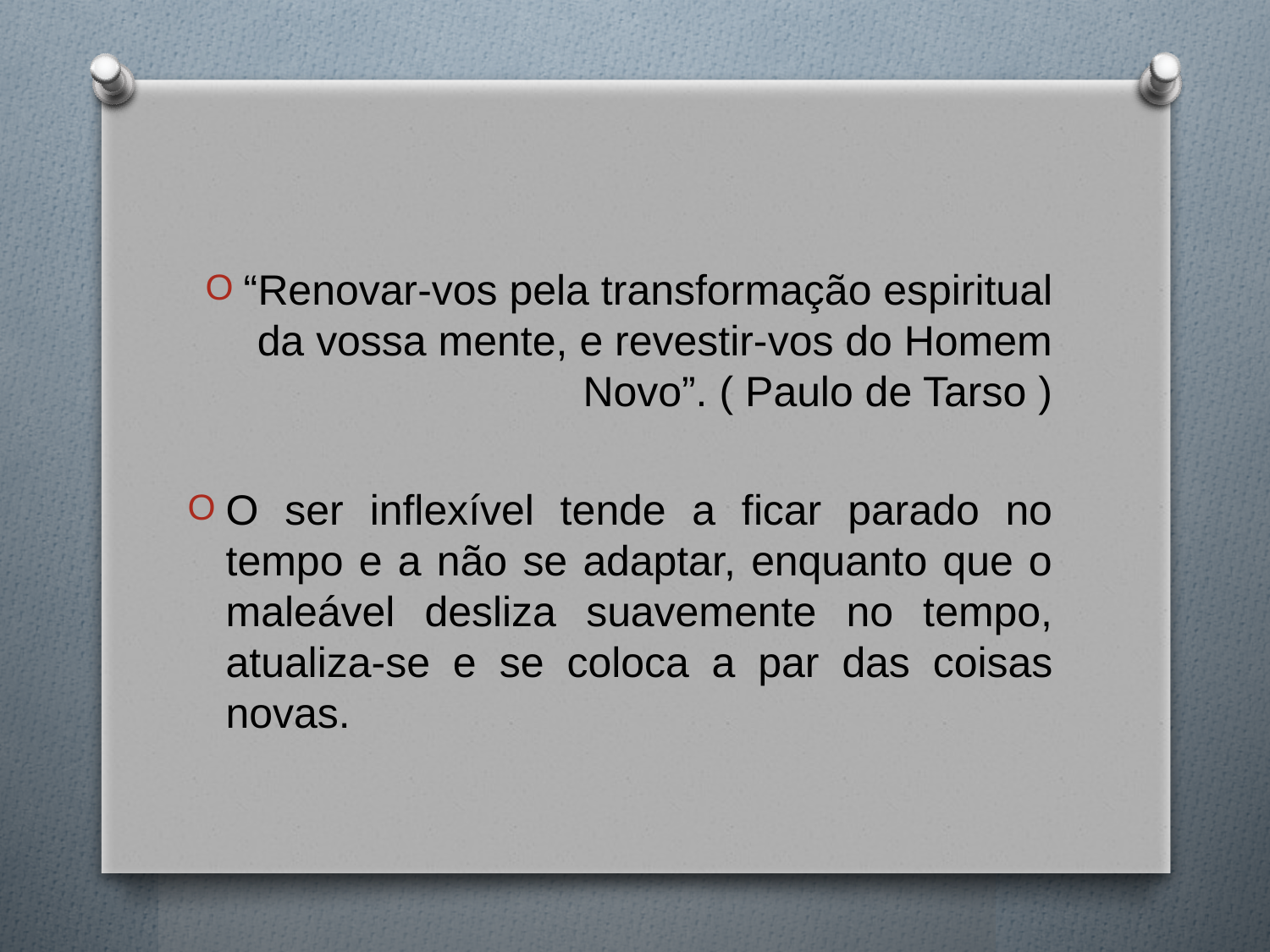

“Renovar-vos pela transformação espiritual da vossa mente, e revestir-vos do Homem Novo”. ( Paulo de Tarso )

O ser inflexível tende a ficar parado no tempo e a não se adaptar, enquanto que o maleável desliza suavemente no tempo, atualiza-se e se coloca a par das coisas novas.